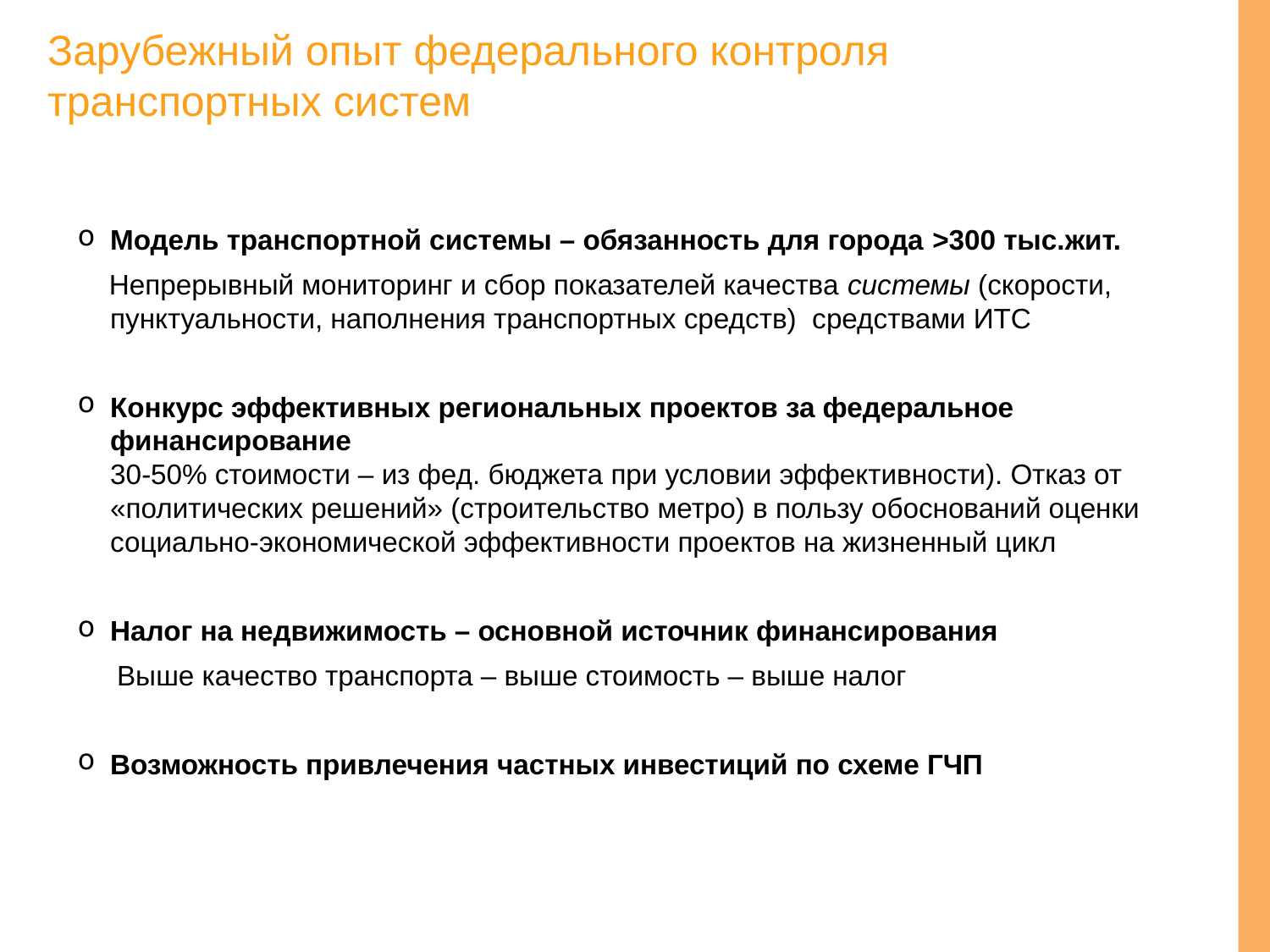

Зарубежный опыт федерального контроля
транспортных систем
Модель транспортной системы – обязанность для города >300 тыс.жит.
    Непрерывный мониторинг и сбор показателей качества системы (скорости, пунктуальности, наполнения транспортных средств)  средствами ИТС

Конкурс эффективных региональных проектов за федеральное финансирование
30-50% стоимости – из фед. бюджета при условии эффективности). Отказ от «политических решений» (строительство метро) в пользу обоснований оценки социально-экономической эффективности проектов на жизненный цикл

Налог на недвижимость – основной источник финансирования
     Выше качество транспорта – выше стоимость – выше налог

Возможность привлечения частных инвестиций по схеме ГЧП